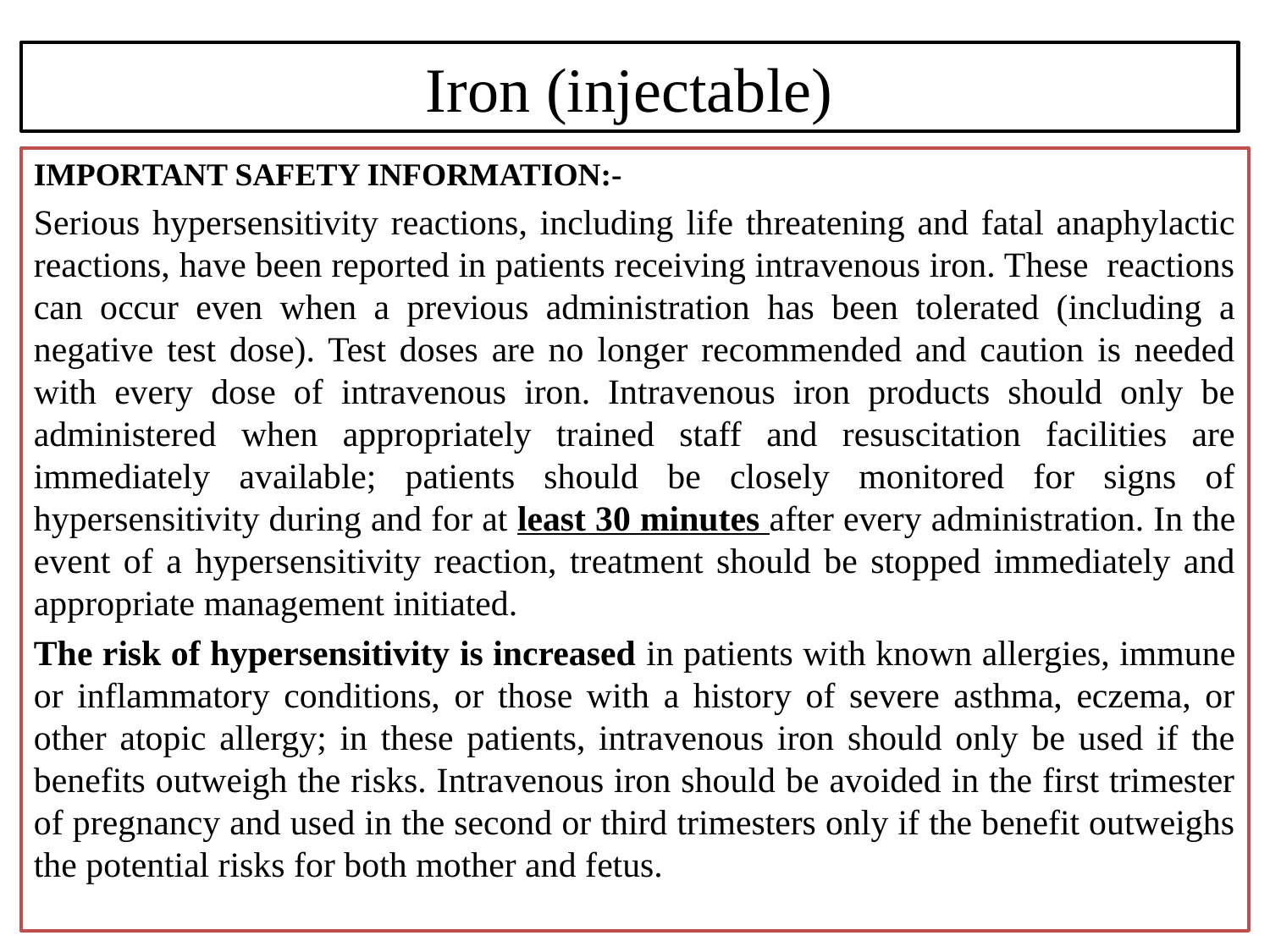

# Iron (injectable)
IMPORTANT SAFETY INFORMATION:-
Serious hypersensitivity reactions, including life threatening and fatal anaphylactic reactions, have been reported in patients receiving intravenous iron. These  reactions can occur even when a previous administration has been tolerated (including a negative test dose). Test doses are no longer recommended and caution is needed with every dose of intravenous iron. Intravenous iron products should only be administered when appropriately trained staff and resuscitation facilities are immediately available; patients should be closely monitored for signs of hypersensitivity during and for at least 30 minutes after every administration. In the event of a hypersensitivity reaction, treatment should be stopped immediately and appropriate management initiated.
The risk of hypersensitivity is increased in patients with known allergies, immune or inflammatory conditions, or those with a history of severe asthma, eczema, or other atopic allergy; in these patients, intravenous iron should only be used if the benefits outweigh the risks. Intravenous iron should be avoided in the first trimester of pregnancy and used in the second or third trimesters only if the benefit outweighs the potential risks for both mother and fetus.